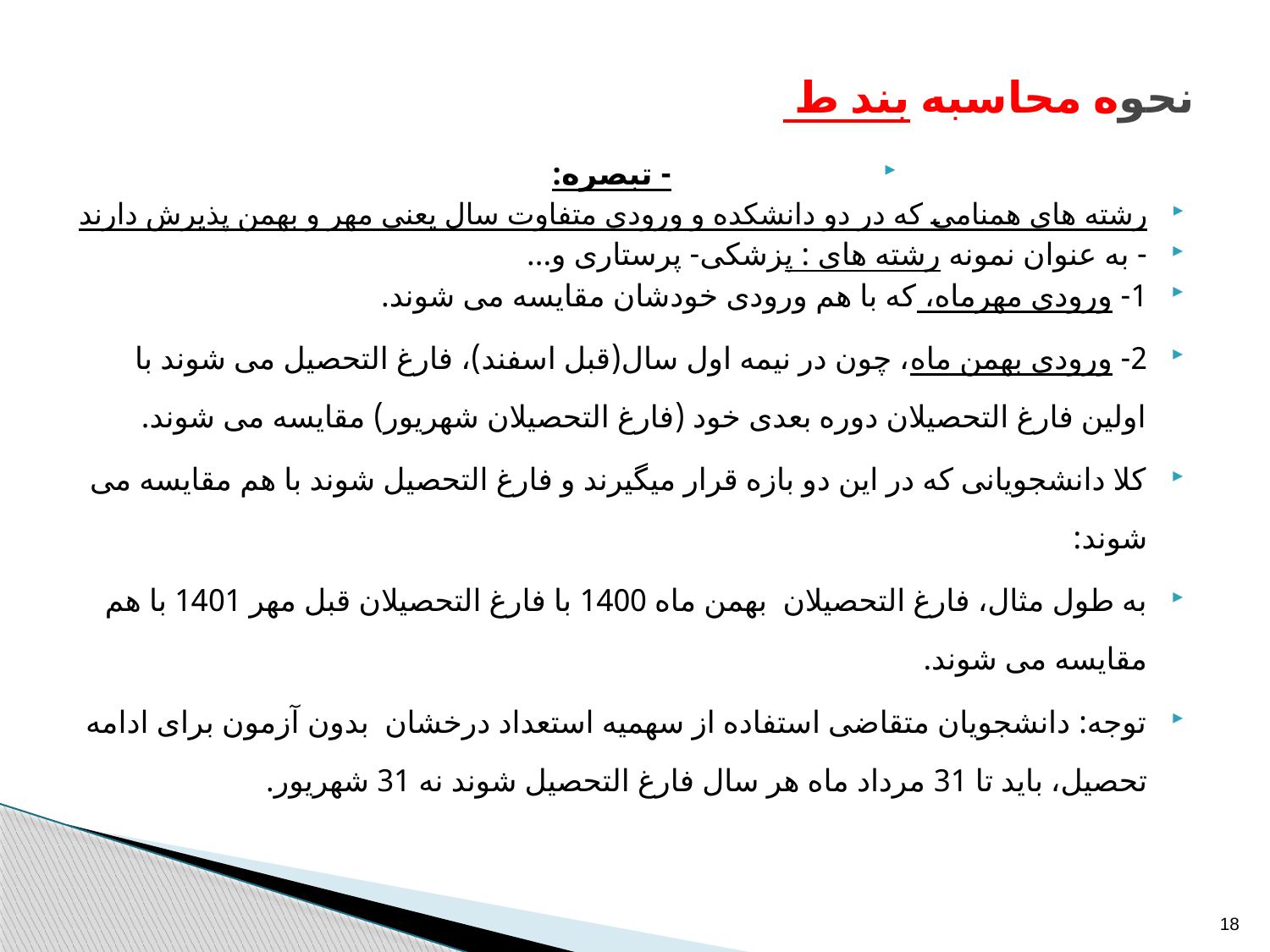

# نحوه محاسبه بند ط
- تبصره:
رشته های همنامی که در دو دانشکده و ورودی متفاوت سال یعنی مهر و بهمن پذیرش دارند
- به عنوان نمونه رشته های : پزشکی- پرستاری و...
1- ورودی مهرماه، که با هم ورودی خودشان مقایسه می شوند.
2- ورودی بهمن ماه، چون در نیمه اول سال(قبل اسفند)، فارغ التحصیل می شوند با اولین فارغ التحصیلان دوره بعدی خود (فارغ التحصیلان شهریور) مقایسه می شوند.
کلا دانشجویانی که در این دو بازه قرار میگیرند و فارغ التحصیل شوند با هم مقایسه می شوند:
به طول مثال، فارغ التحصیلان  بهمن ماه 1400 با فارغ التحصیلان قبل مهر 1401 با هم مقایسه می شوند.
توجه: دانشجویان متقاضی استفاده از سهمیه استعداد درخشان  بدون آزمون برای ادامه تحصیل، باید تا 31 مرداد ماه هر سال فارغ التحصیل شوند نه 31 شهریور.

18